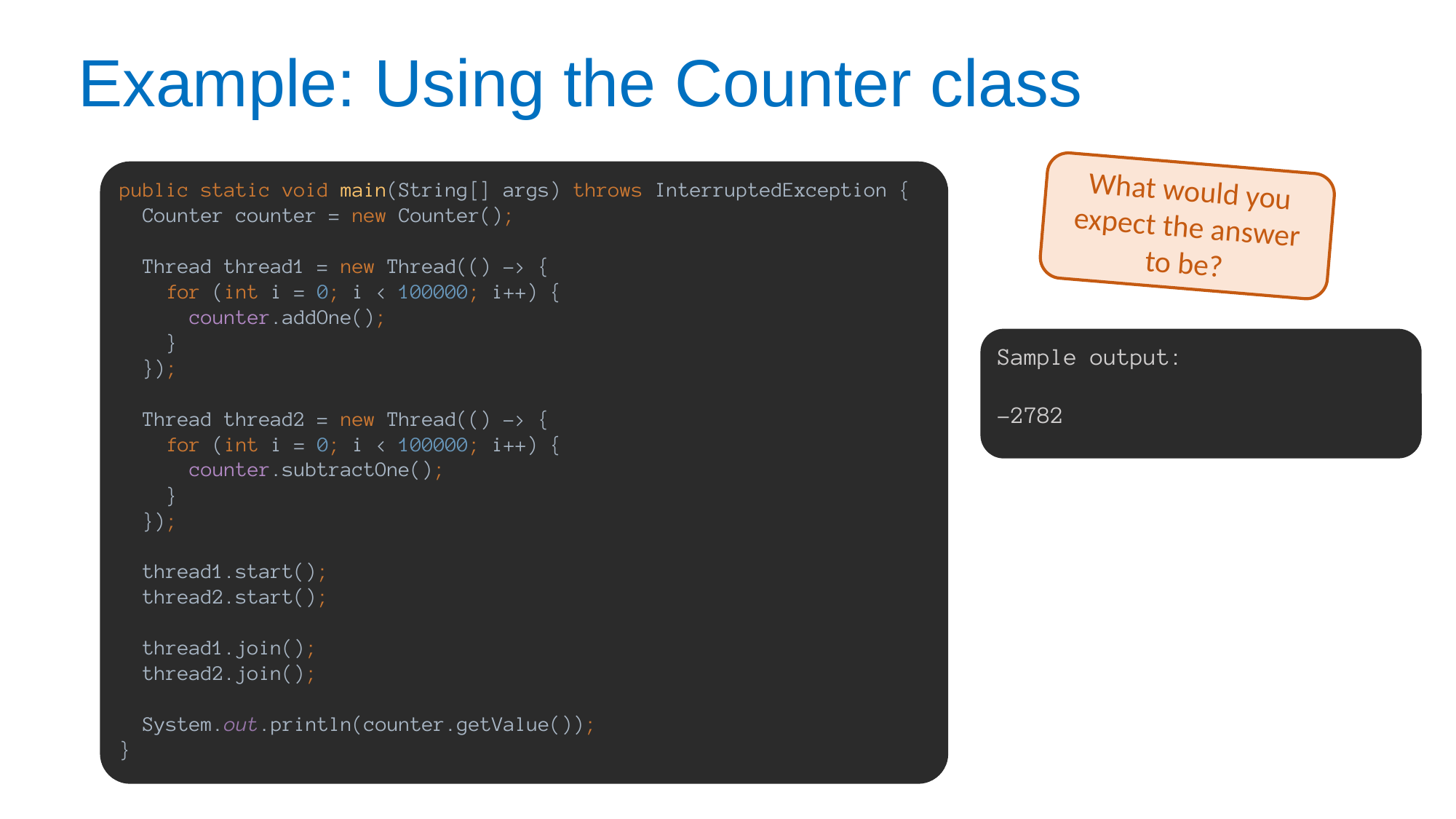

# Example: Using the Counter class
public static void main(String[] args) throws InterruptedException {
  Counter counter = new Counter();
  Thread thread1 = new Thread(() -> {
    for (int i = 0; i < 100000; i++) {
      counter.addOne();
    }
  });
  Thread thread2 = new Thread(() -> {
    for (int i = 0; i < 100000; i++) {
      counter.subtractOne();
    }
  });
  thread1.start();
  thread2.start();
  thread1.join();
  thread2.join();
  System.out.println(counter.getValue());
}

What would you expect the answer to be?
Sample output:

-2782